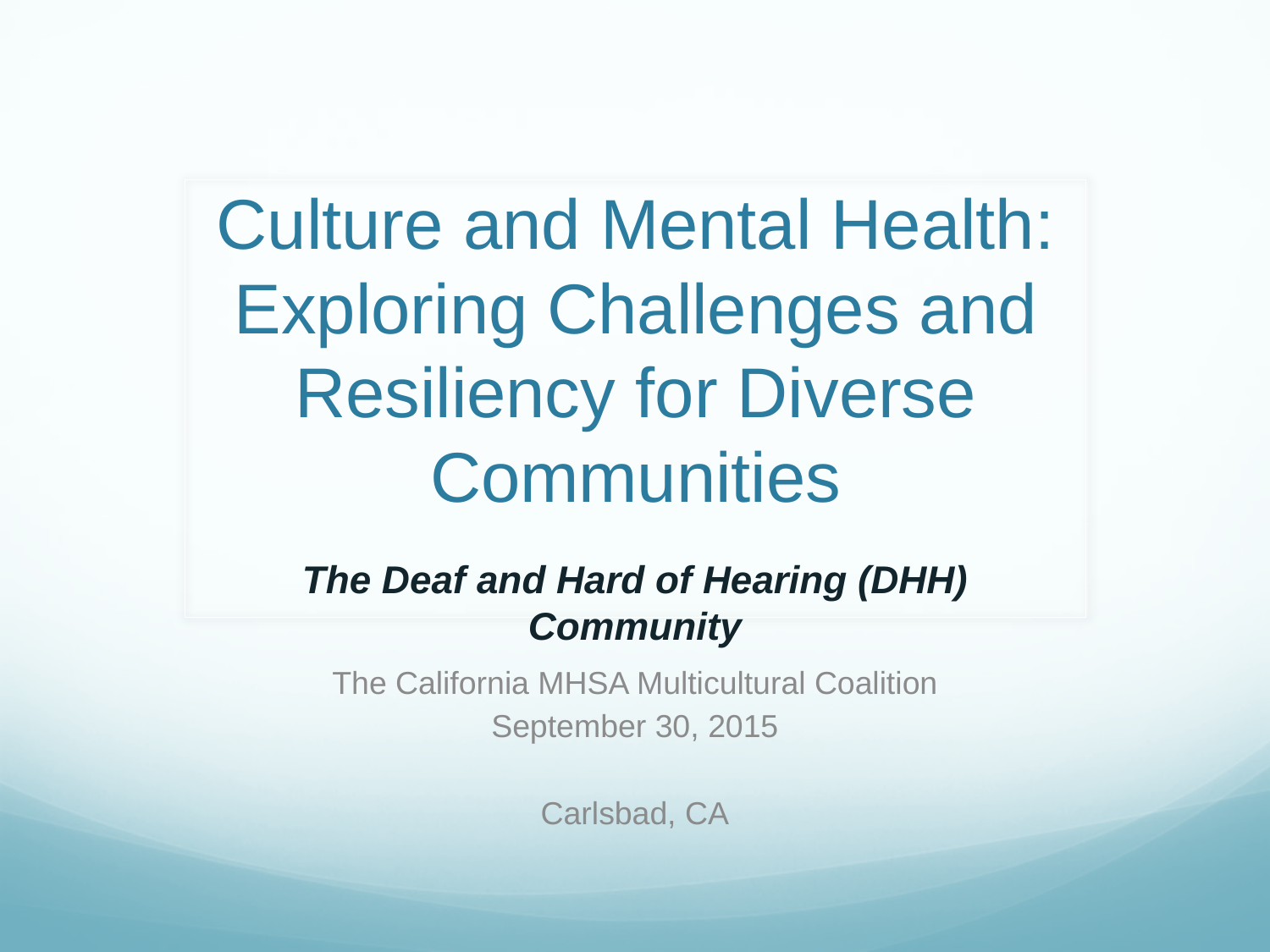

# Culture and Mental Health: Exploring Challenges and Resiliency for Diverse Communities
The Deaf and Hard of Hearing (DHH) Community
The California MHSA Multicultural Coalition
September 30, 2015

Carlsbad, CA